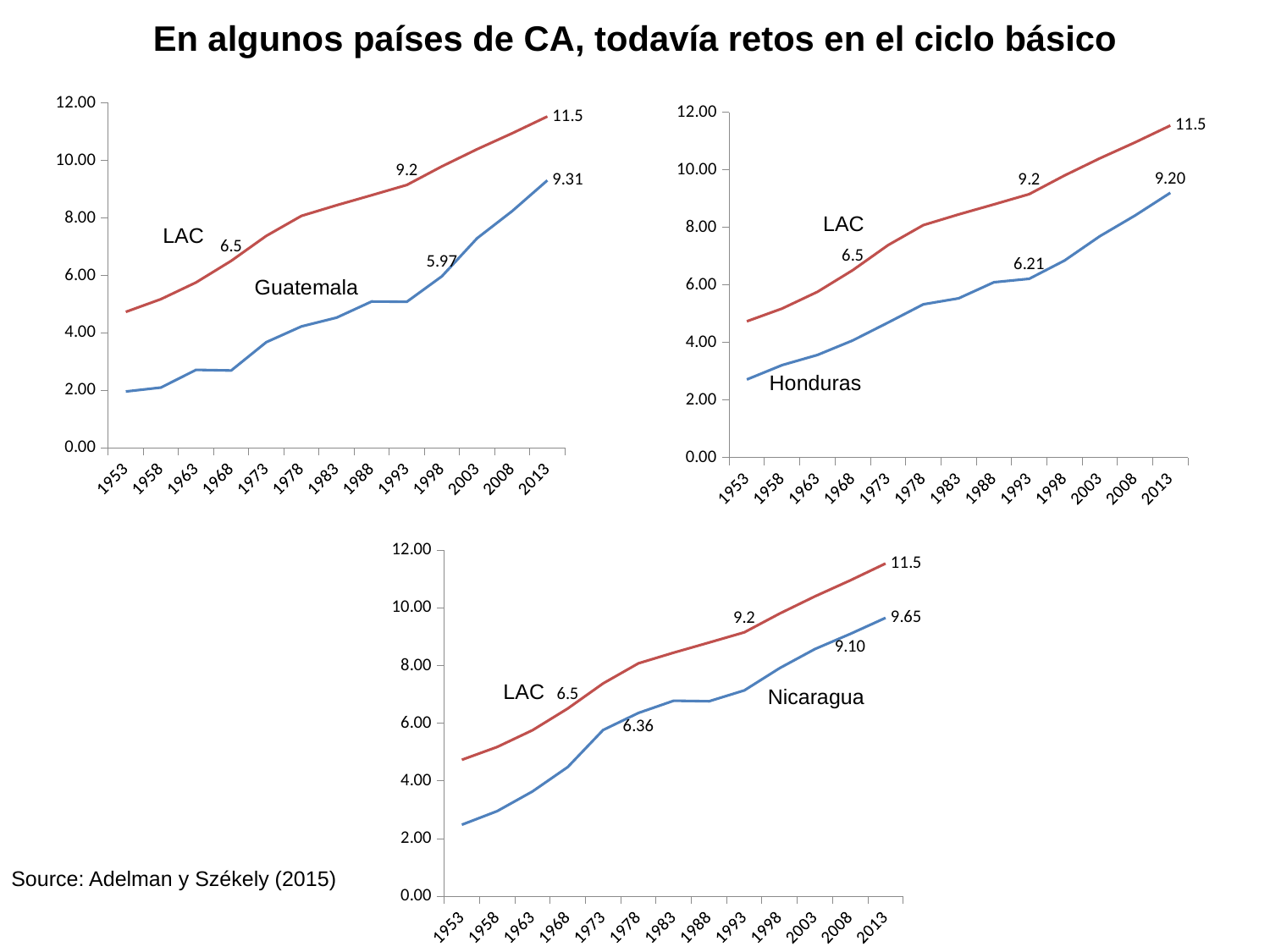

En algunos países de CA, todavía retos en el ciclo básico

### Chart

| Category |  |  |
|---|---|---|
| 1953 | 1.9623 | 4.732455555555556 |
| 1958 | 2.1 | 5.177333333333334 |
| 1963 | 2.7163 | 5.758727777777778 |
| 1968 | 2.6934 | 6.510955555555557 |
| 1973 | 3.6783 | 7.380366666666666 |
| 1978 | 4.2272 | 8.075616666666667 |
| 1983 | 4.533 | 8.44671111111111 |
| 1988 | 5.0951 | 8.796033333333334 |
| 1993 | 5.0847 | 9.15157777777778 |
| 1998 | 5.9749 | 9.799983333333332 |
| 2003 | 7.2968 | 10.395900000000001 |
| 2008 | 8.242240952426604 | 10.950616664715847 |
| 2013 | 9.310181986330749 | 11.534932553944575 |

### Chart

| Category |  |  |
|---|---|---|
| 1953 | 2.7123 | 4.732455555555556 |
| 1958 | 3.2115 | 5.177333333333334 |
| 1963 | 3.5642 | 5.758727777777778 |
| 1968 | 4.0675 | 6.510955555555557 |
| 1973 | 4.6891 | 7.380366666666666 |
| 1978 | 5.325 | 8.075616666666667 |
| 1983 | 5.5332 | 8.44671111111111 |
| 1988 | 6.0917 | 8.796033333333334 |
| 1993 | 6.2121 | 9.15157777777778 |
| 1998 | 6.8462 | 9.799983333333332 |
| 2003 | 7.6892 | 10.395900000000001 |
| 2008 | 8.4106 | 10.950616664715847 |
| 2013 | 9.199681678197994 | 11.534932553944575 |
LAC
LAC
Guatemala
Honduras

### Chart

| Category |  |  |
|---|---|---|
| 1953 | 2.484 | 4.732455555555556 |
| 1958 | 2.9549 | 5.177333333333334 |
| 1963 | 3.6367 | 5.758727777777778 |
| 1968 | 4.4812 | 6.510955555555557 |
| 1973 | 5.7668 | 7.380366666666666 |
| 1978 | 6.3564 | 8.075616666666667 |
| 1983 | 6.7807 | 8.44671111111111 |
| 1988 | 6.7612 | 8.796033333333334 |
| 1993 | 7.1394 | 9.15157777777778 |
| 1998 | 7.9099 | 9.799983333333332 |
| 2003 | 8.5714 | 10.395900000000001 |
| 2008 | 9.095568146069512 | 10.950616664715847 |
| 2013 | 9.651790827612102 | 11.534932553944575 |
LAC
Nicaragua
Source: Adelman y Székely (2015)